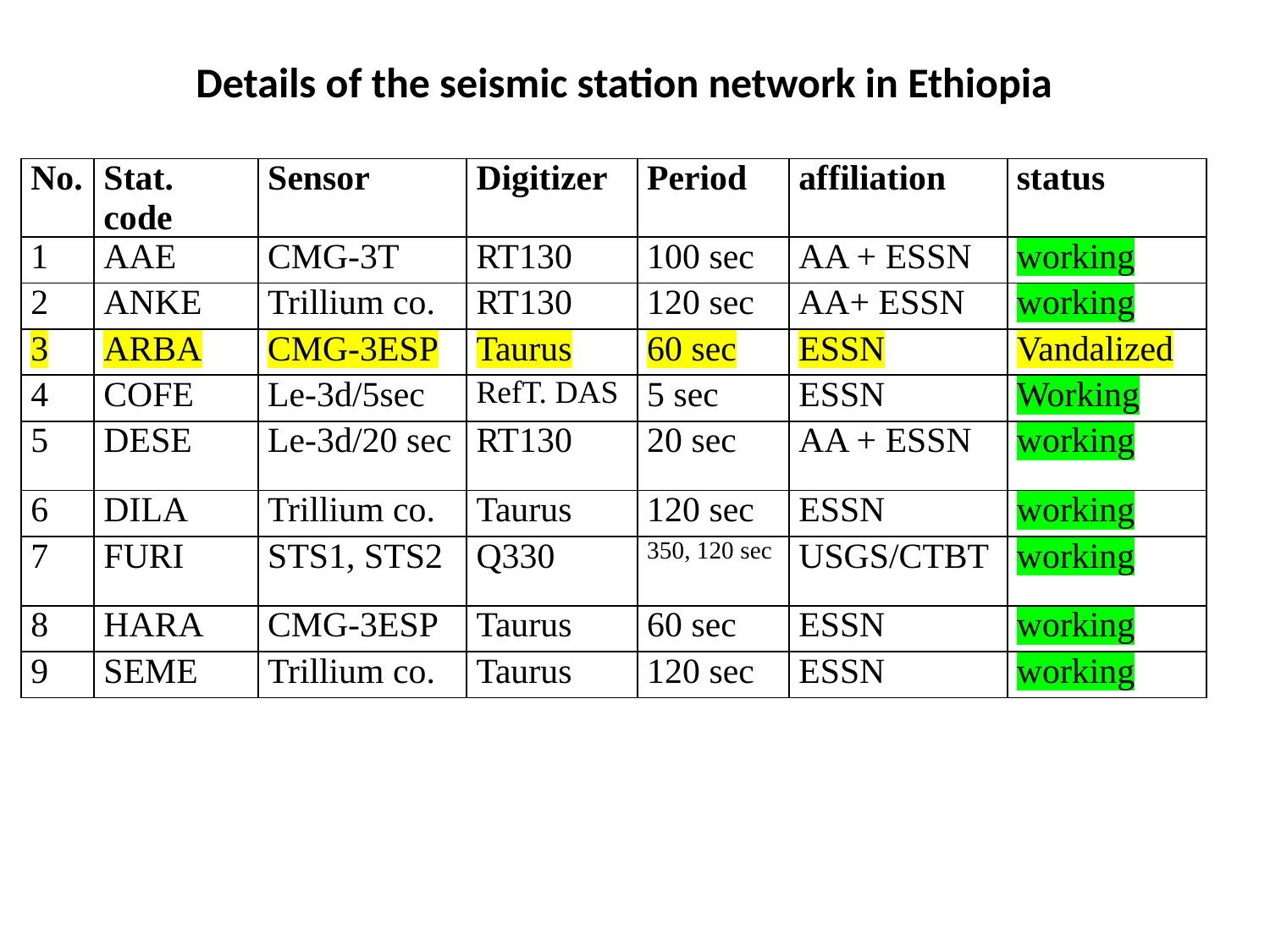

Details of the seismic station network in Ethiopia
| No. | Stat. code | Sensor | Digitizer | Period | affiliation | status |
| --- | --- | --- | --- | --- | --- | --- |
| 1 | AAE | CMG-3T | RT130 | 100 sec | AA + ESSN | working |
| 2 | ANKE | Trillium co. | RT130 | 120 sec | AA+ ESSN | working |
| 3 | ARBA | CMG-3ESP | Taurus | 60 sec | ESSN | Vandalized |
| 4 | COFE | Le-3d/5sec | RefT. DAS | 5 sec | ESSN | Working |
| 5 | DESE | Le-3d/20 sec | RT130 | 20 sec | AA + ESSN | working |
| 6 | DILA | Trillium co. | Taurus | 120 sec | ESSN | working |
| 7 | FURI | STS1, STS2 | Q330 | 350, 120 sec | USGS/CTBT | working |
| 8 | HARA | CMG-3ESP | Taurus | 60 sec | ESSN | working |
| 9 | SEME | Trillium co. | Taurus | 120 sec | ESSN | working |